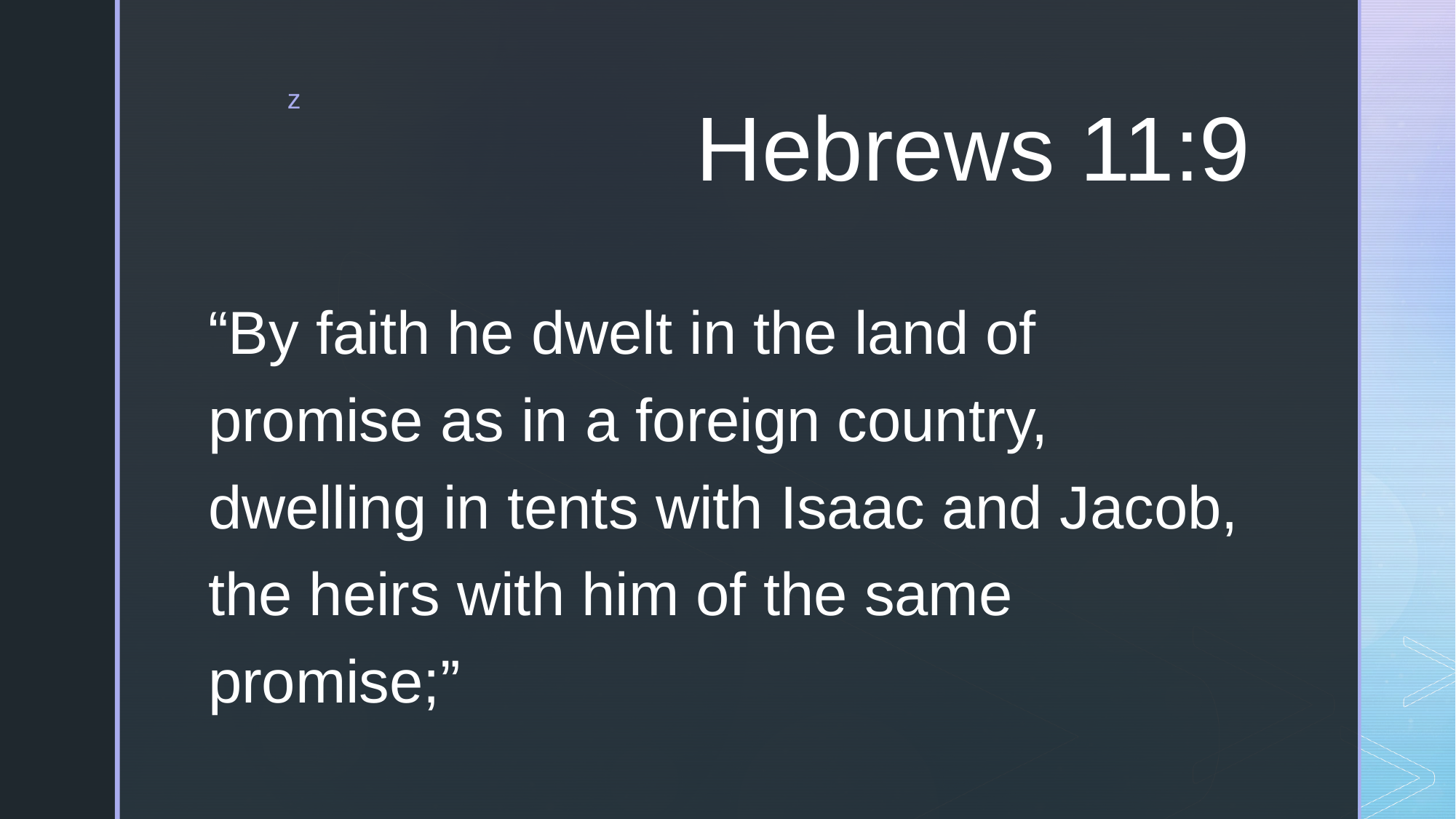

# Hebrews 11:9
“By faith he dwelt in the land of promise as in a foreign country, dwelling in tents with Isaac and Jacob, the heirs with him of the same promise;”